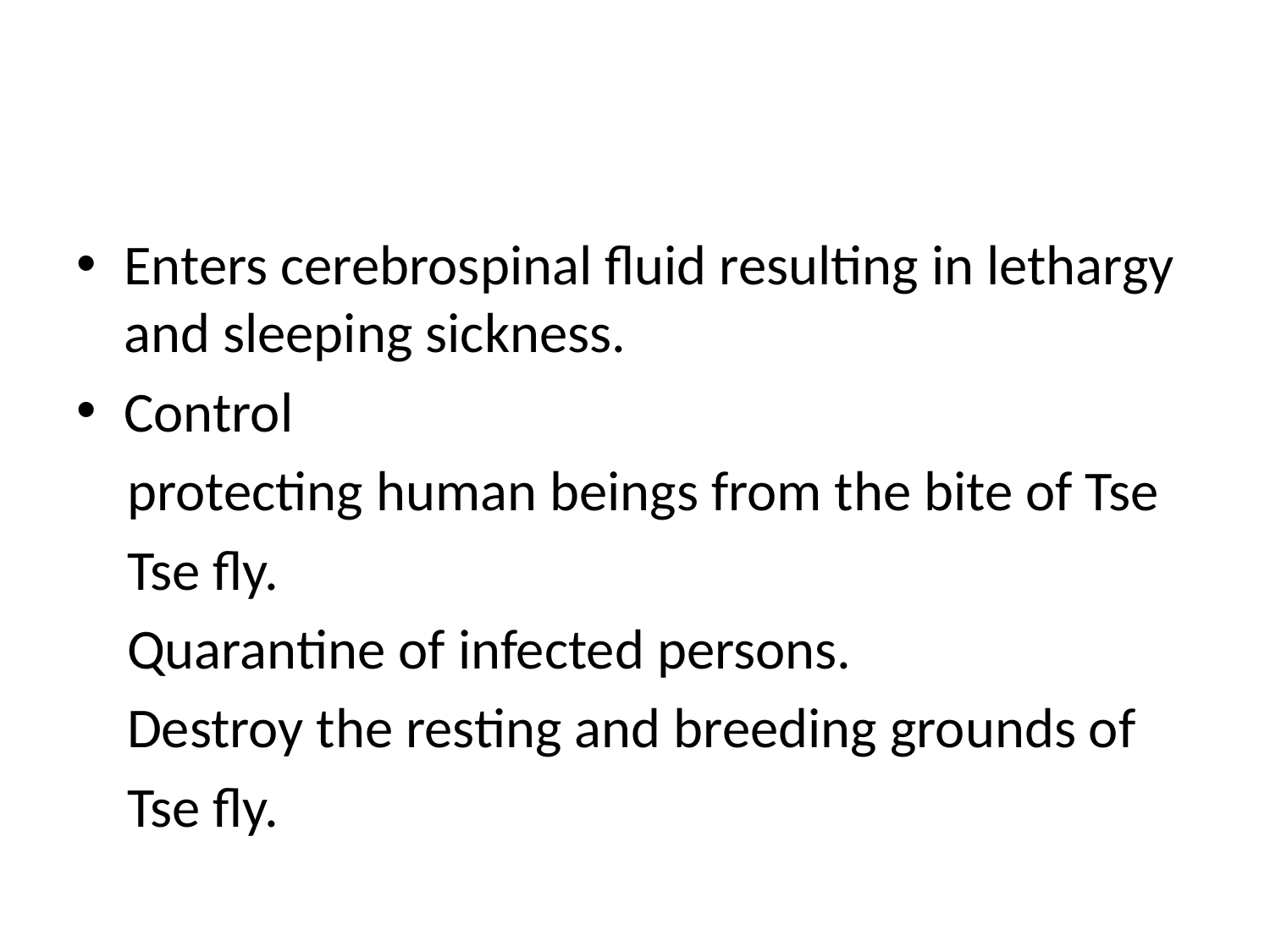

#
Enters cerebrospinal fluid resulting in lethargy and sleeping sickness.
Control
    protecting human beings from the bite of Tse
    Tse fly.
    Quarantine of infected persons.
    Destroy the resting and breeding grounds of
    Tse fly.